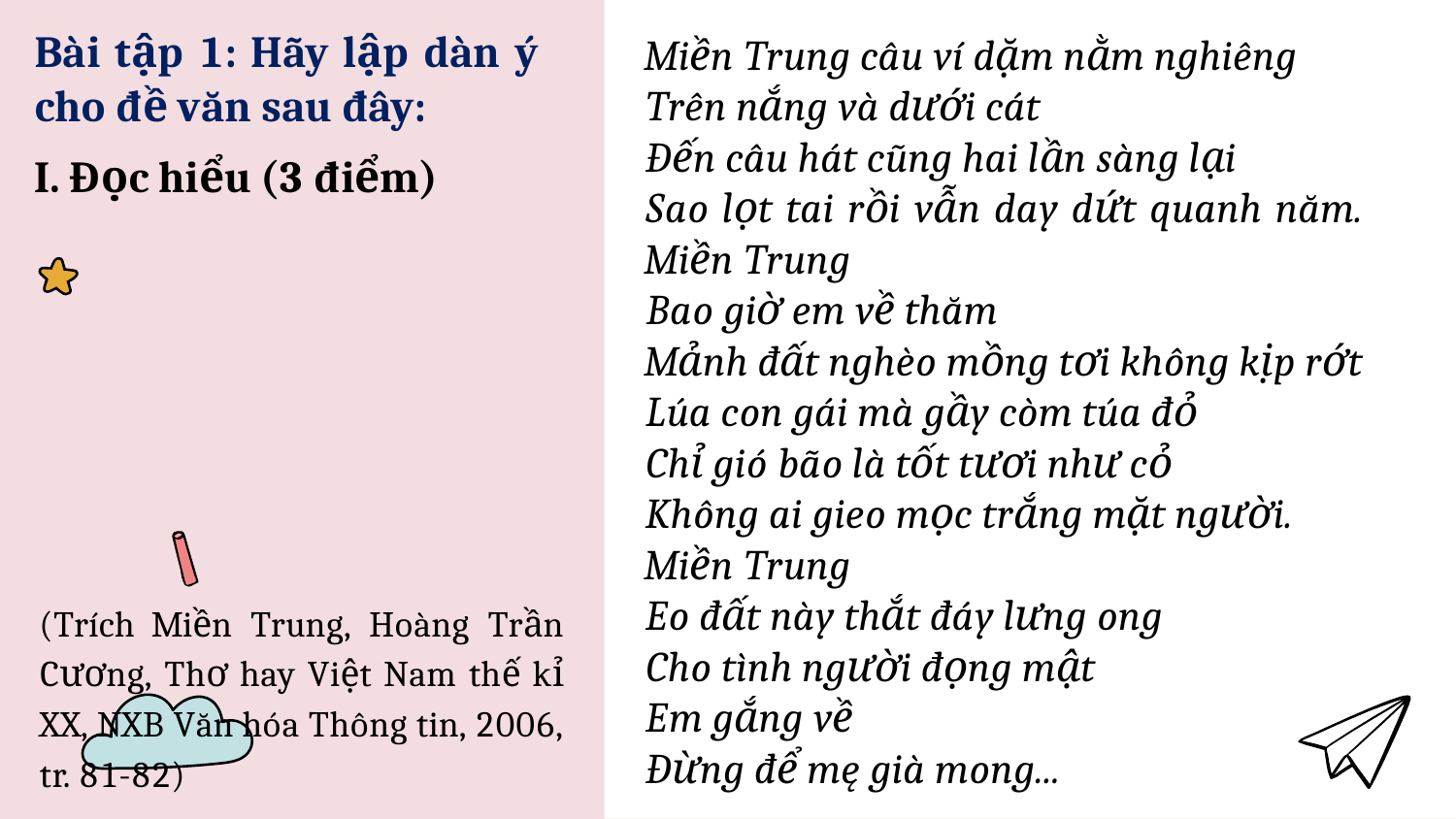

Bài tập 1: Hãy lập dàn ý cho đề văn sau đây:
Miền Trung câu ví dặm nằm nghiêng
Trên nắng và dưới cát
Đến câu hát cũng hai lần sàng lại
Sao lọt tai rồi vẫn day dứt quanh năm.
Miền Trung
Bao giờ em về thăm
Mảnh đất nghèo mồng tơi không kịp rớt
Lúa con gái mà gầy còm túa đỏ
Chỉ gió bão là tốt tươi như cỏ
Không ai gieo mọc trắng mặt người.
Miền Trung
Eo đất này thắt đáy lưng ong
Cho tình người đọng mật
Em gắng về
Đừng để mę già mong...
I. Đọc hiểu (3 điểm)
(Trích Miền Trung, Hoàng Trần Cương, Thơ hay Việt Nam thế kỉ XX, NXB Văn hóa Thông tin, 2006, tr. 81-82)